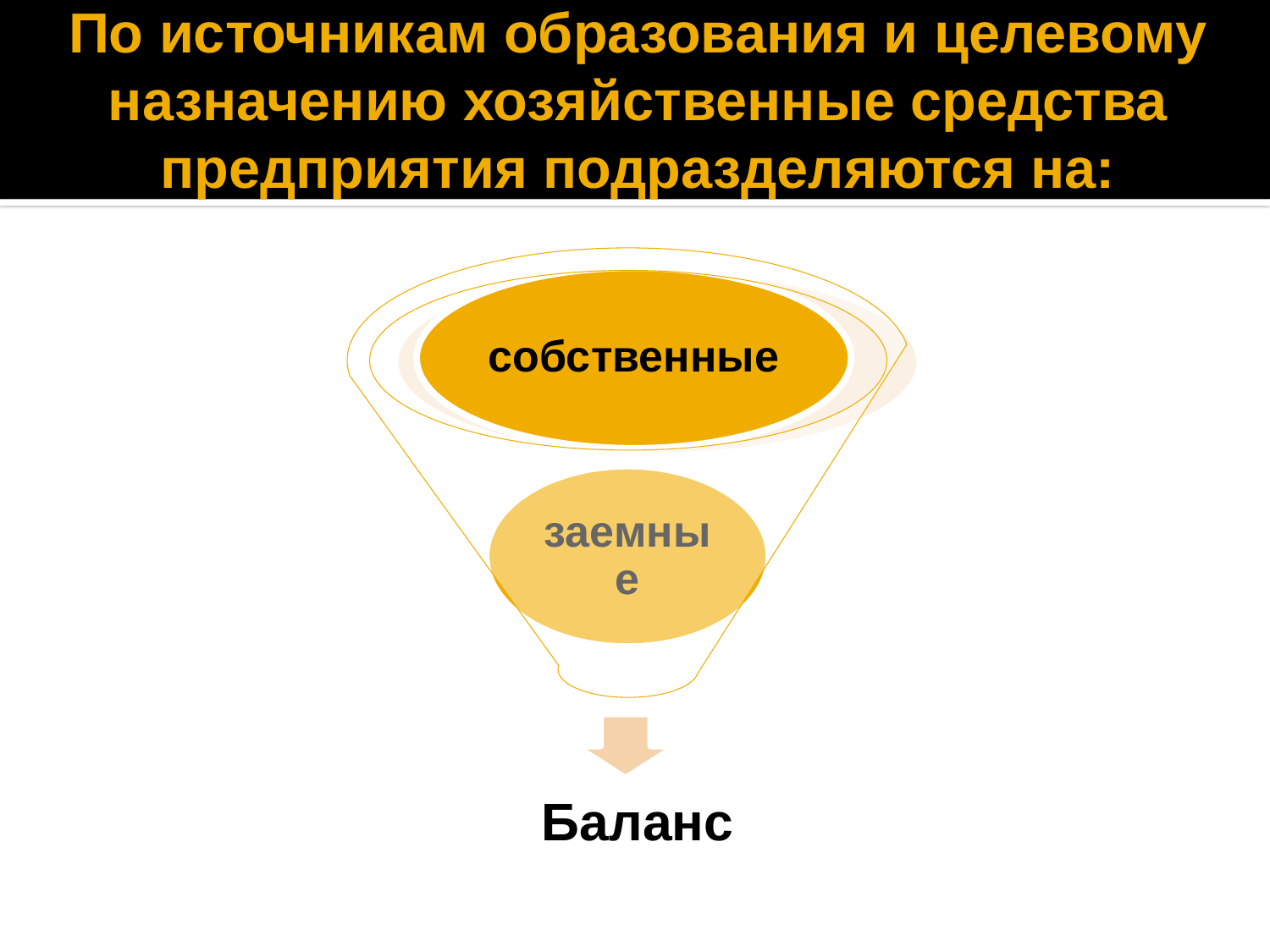

# По источникам образования и целевому назначению хозяйственные средства предприятия подразделяются на:
Баланс
заемные
собственные